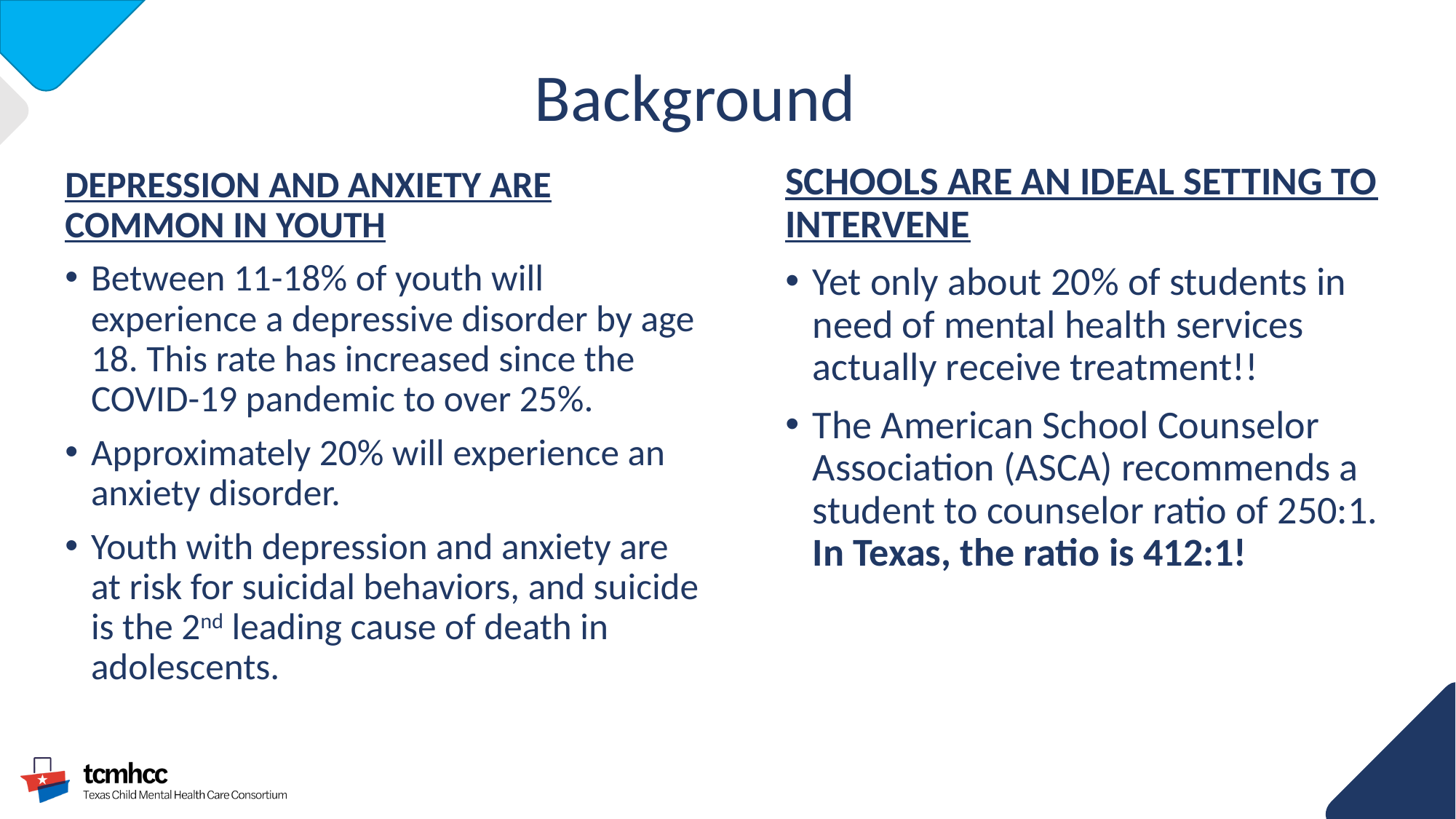

# Background
SCHOOLS ARE AN IDEAL SETTING TO INTERVENE
Yet only about 20% of students in need of mental health services actually receive treatment!!
The American School Counselor Association (ASCA) recommends a student to counselor ratio of 250:1. In Texas, the ratio is 412:1!
DEPRESSION AND ANXIETY ARE COMMON IN YOUTH
Between 11-18% of youth will experience a depressive disorder by age 18. This rate has increased since the COVID-19 pandemic to over 25%.
Approximately 20% will experience an anxiety disorder.
Youth with depression and anxiety are at risk for suicidal behaviors, and suicide is the 2nd leading cause of death in adolescents.